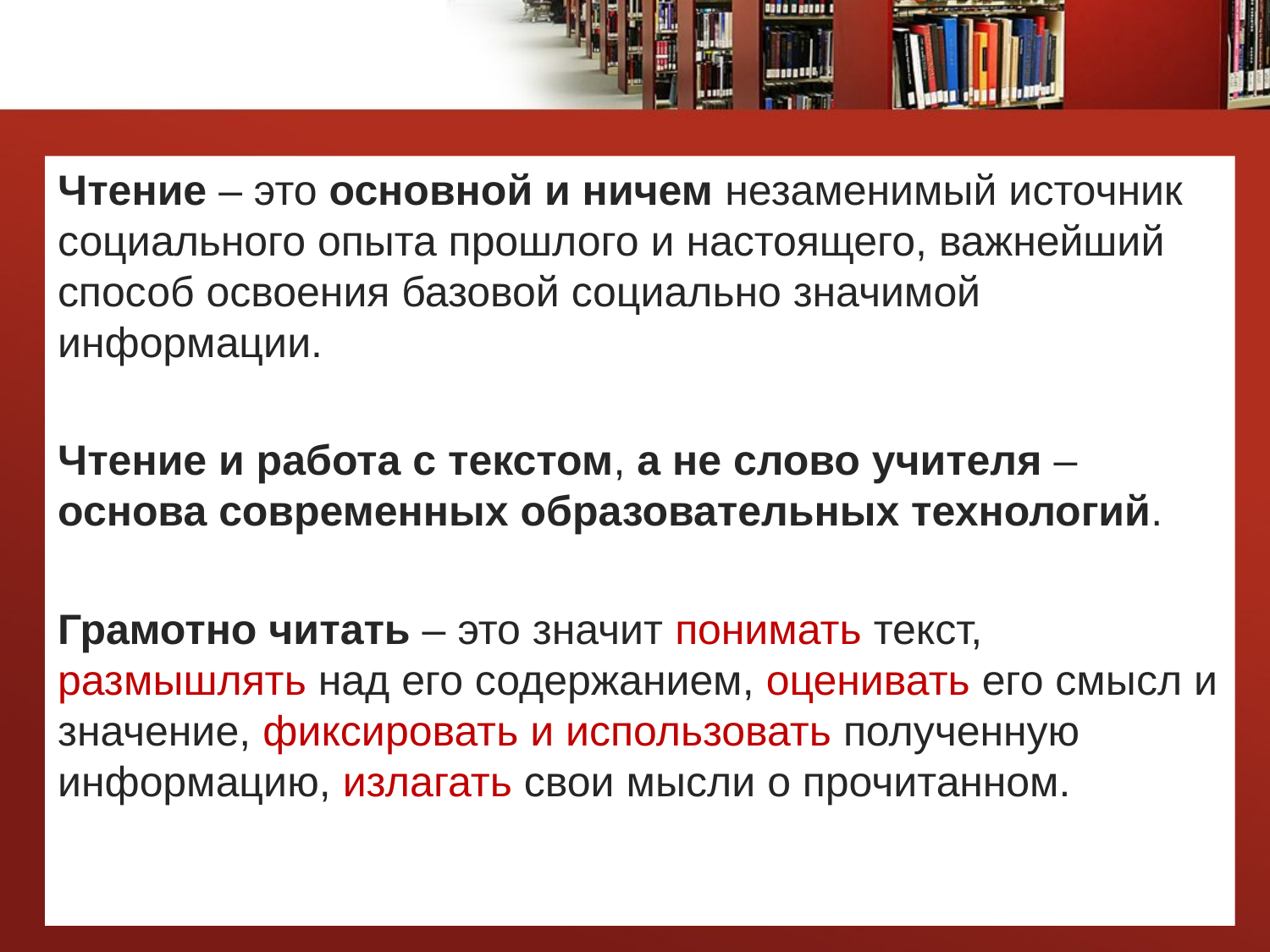

Чтение – это основной и ничем незаменимый источник социального опыта прошлого и настоящего, важнейший способ освоения базовой социально значимой информации.

Чтение и работа с текстом, а не слово учителя – основа современных образовательных технологий.

Грамотно читать – это значит понимать текст, размышлять над его содержанием, оценивать его смысл и значение, фиксировать и использовать полученную информацию, излагать свои мысли о прочитанном.